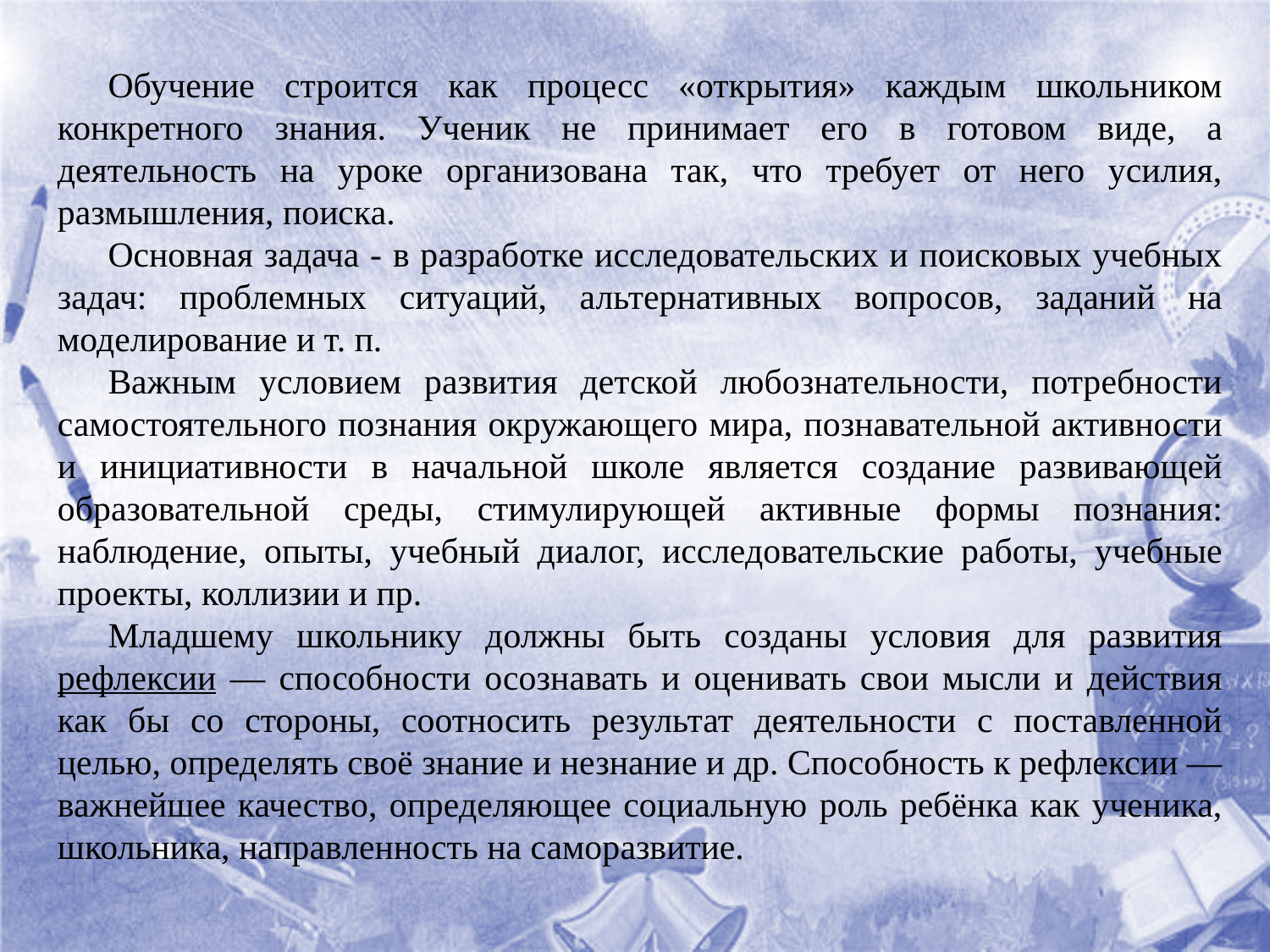

Обучение строится как процесс «открытия» каждым школьником конкретного знания. Ученик не принимает его в готовом виде, а деятельность на уроке организована так, что требует от него усилия, размышления, поиска.
Основная задача - в разработке исследовательских и поисковых учебных задач: проблемных ситуаций, альтернативных вопросов, заданий на моделирование и т. п.
Важным условием развития детской любознательности, потребности самостоятельного познания окружающего мира, познавательной активности и инициативности в начальной школе является создание развивающей образовательной среды, стимулирующей активные формы познания: наблюдение, опыты, учебный диалог, исследовательские работы, учебные проекты, коллизии и пр.
Младшему школьнику должны быть созданы условия для развития рефлексии — способности осознавать и оценивать свои мысли и действия как бы со стороны, соотносить результат деятельности с поставленной целью, определять своё знание и незнание и др. Способность к рефлексии — важнейшее качество, определяющее социальную роль ребёнка как ученика, школьника, направленность на саморазвитие.